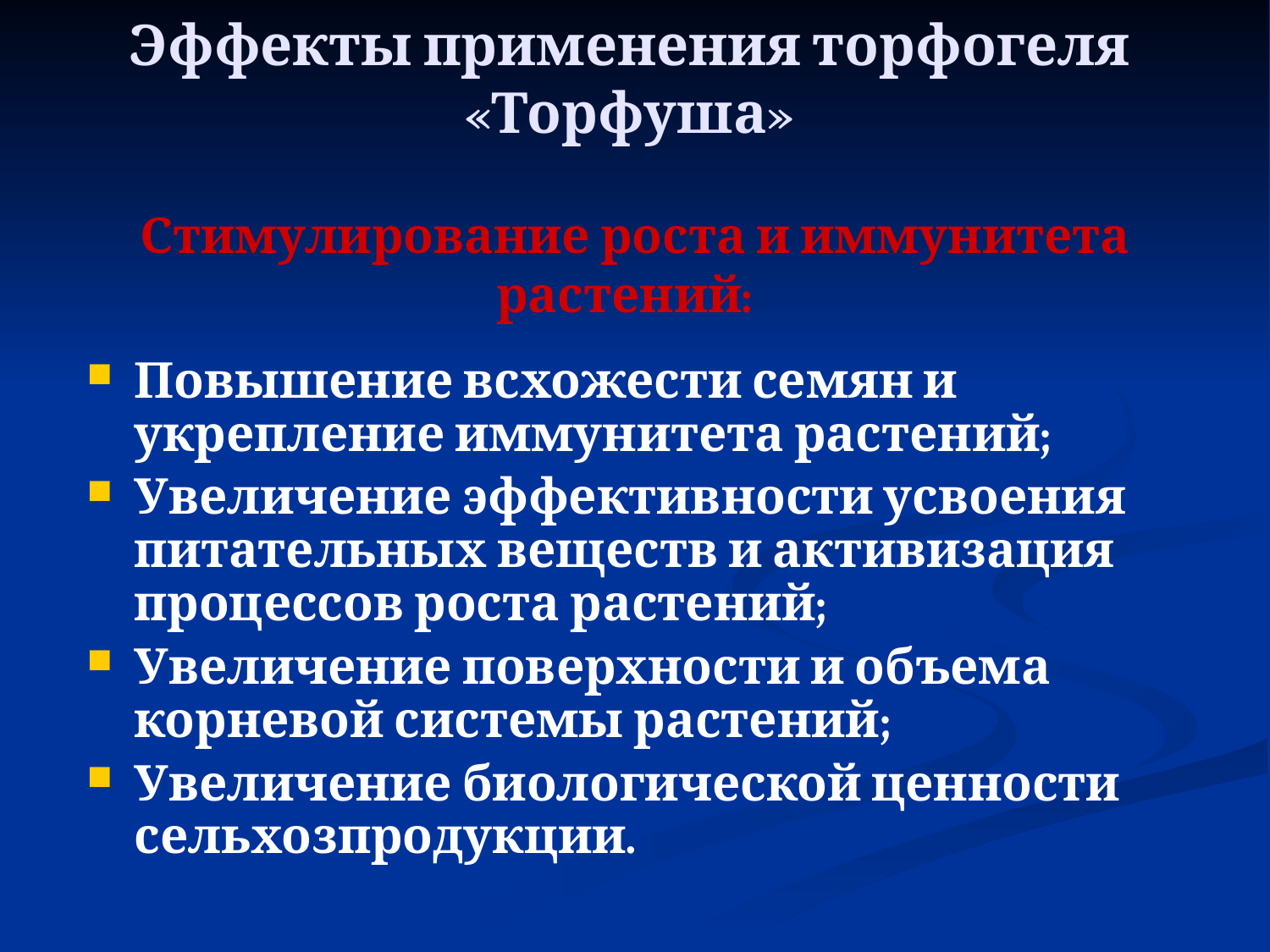

# Эффекты применения торфогеля «Торфуша» Стимулирование роста и иммунитета растений:
Повышение всхожести семян и укрепление иммунитета растений;
Увеличение эффективности усвоения питательных веществ и активизация процессов роста растений;
Увеличение поверхности и объема корневой системы растений;
Увеличение биологической ценности сельхозпродукции.